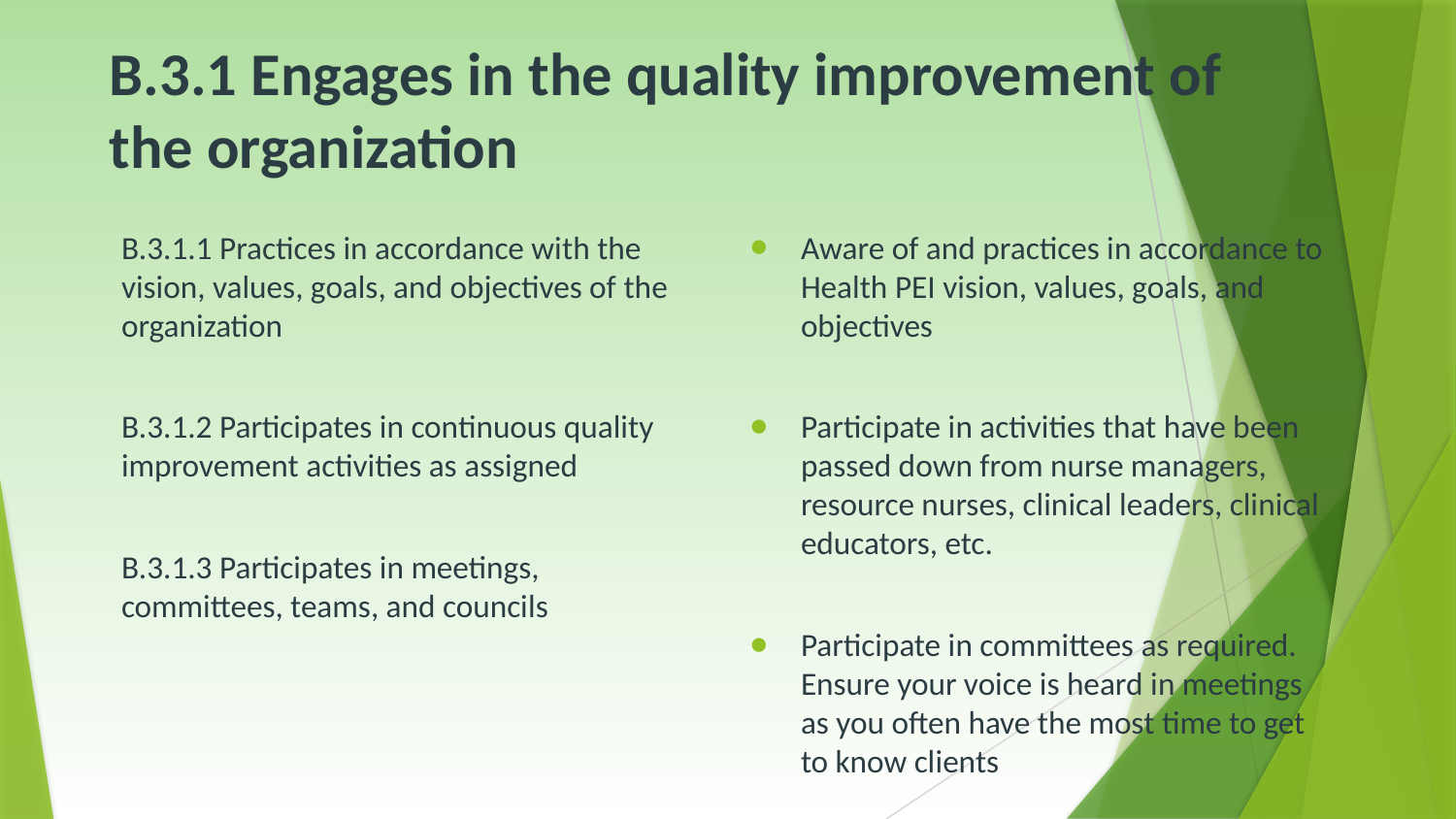

# B.3.1 Engages in the quality improvement of the organization
B.3.1.1 Practices in accordance with the vision, values, goals, and objectives of the organization

B.3.1.2 Participates in continuous quality improvement activities as assigned

B.3.1.3 Participates in meetings, committees, teams, and councils
Aware of and practices in accordance to Health PEI vision, values, goals, and objectives

Participate in activities that have been passed down from nurse managers, resource nurses, clinical leaders, clinical educators, etc.

Participate in committees as required. Ensure your voice is heard in meetings as you often have the most time to get to know clients